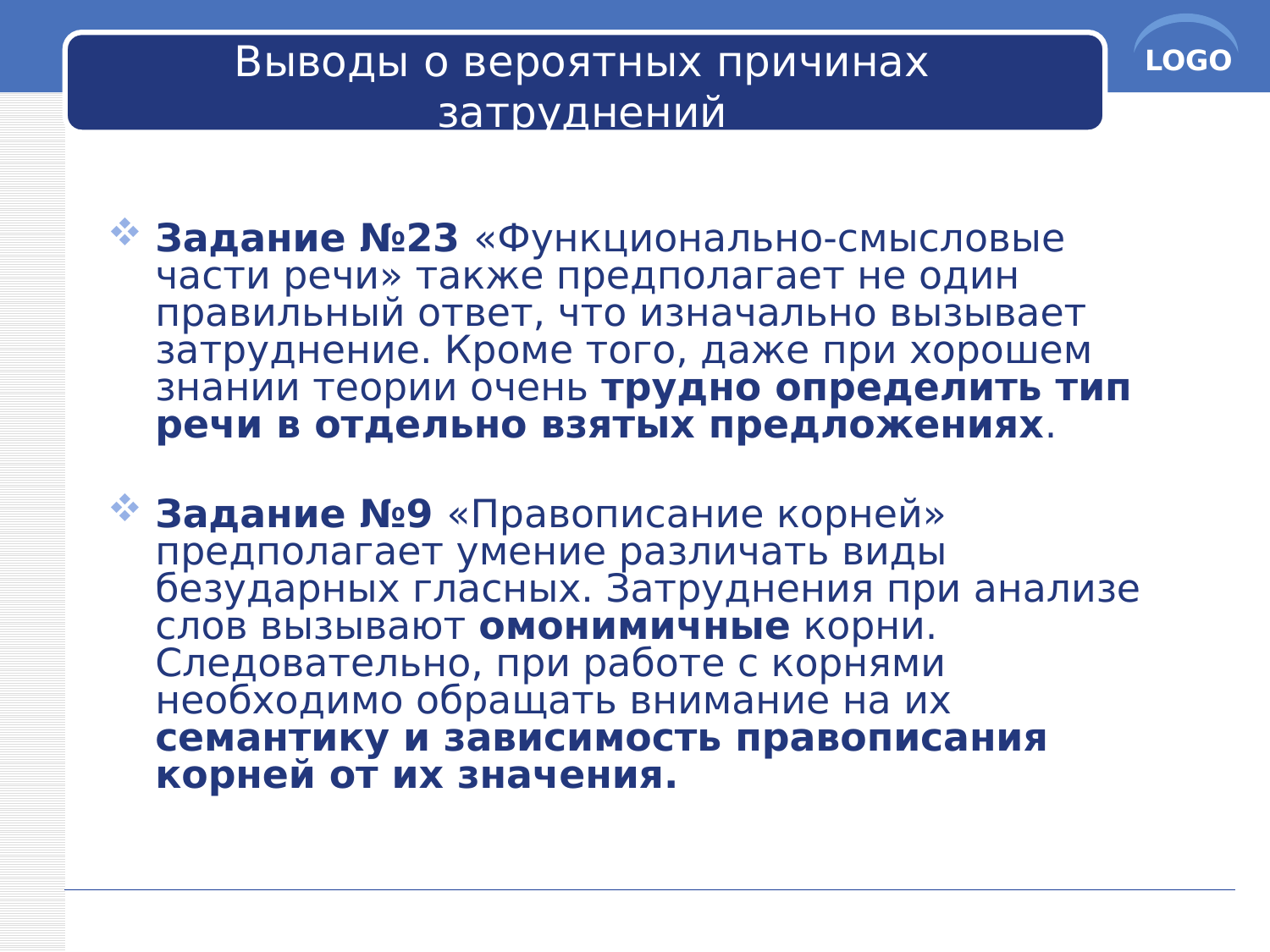

# Выводы о вероятных причинах затруднений
Задание №23 «Функционально-смысловые части речи» также предполагает не один правильный ответ, что изначально вызывает затруднение. Кроме того, даже при хорошем знании теории очень трудно определить тип речи в отдельно взятых предложениях.

Задание №9 «Правописание корней» предполагает умение различать виды безударных гласных. Затруднения при анализе слов вызывают омонимичные корни. Следовательно, при работе с корнями необходимо обращать внимание на их семантику и зависимость правописания корней от их значения.

Company Name
www.themegallery.com